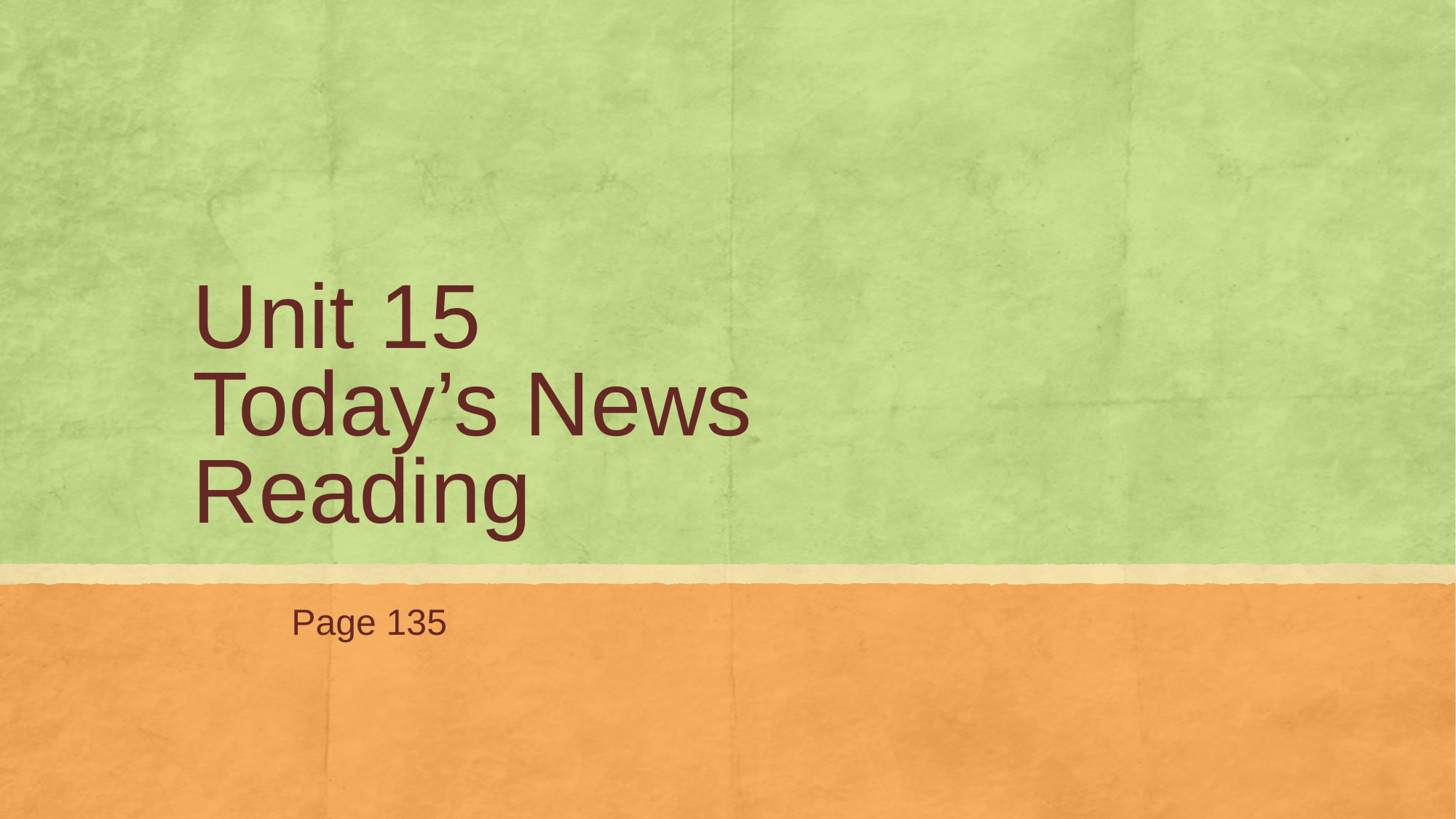

# Unit 15 Today’s News Reading
Page 135